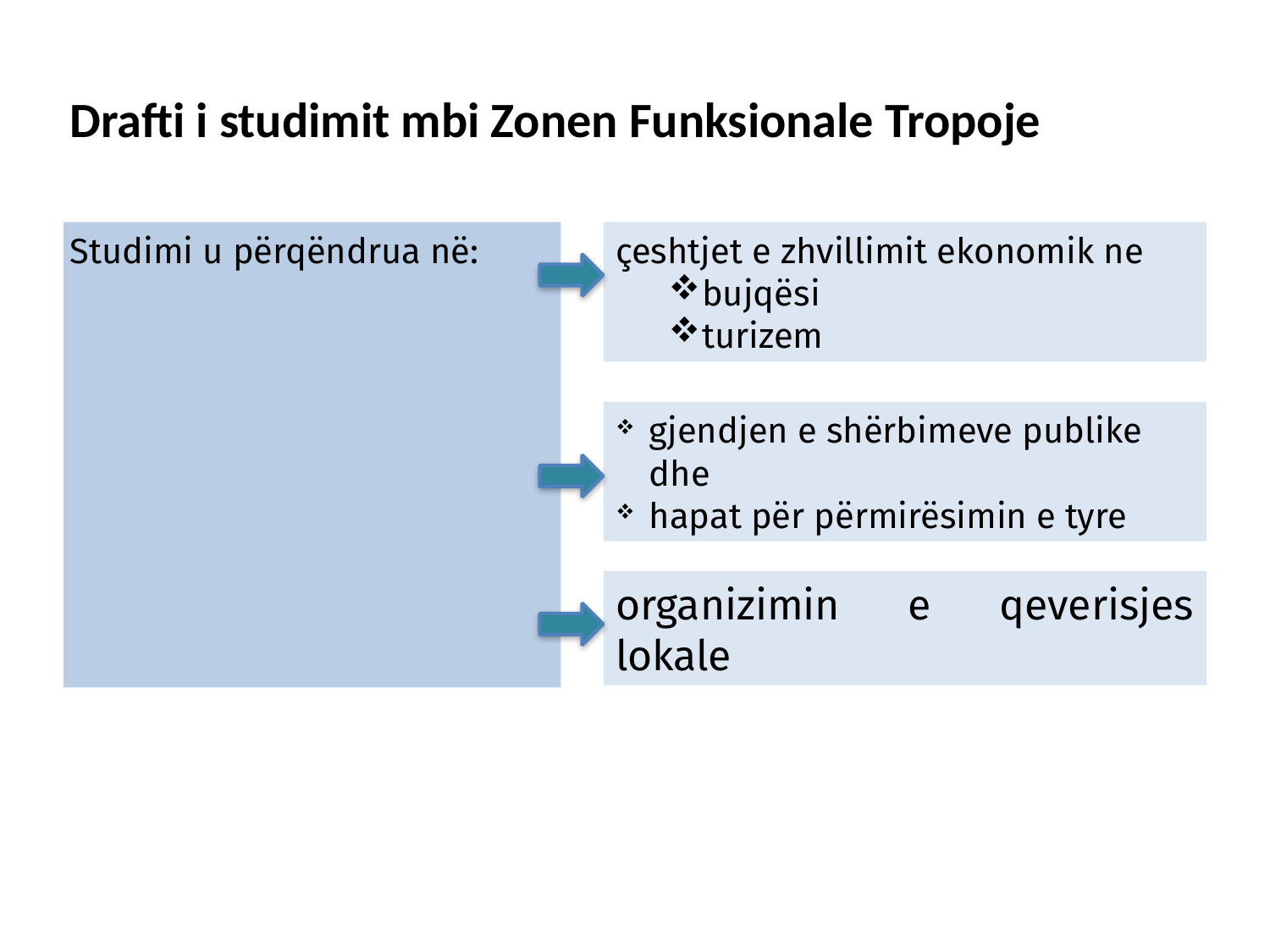

# Drafti i studimit mbi Zonen Funksionale Tropoje
Studimi u përqëndrua në:

çeshtjet e zhvillimit ekonomik ne
bujqësi
turizem

gjendjen e shërbimeve publike dhe
hapat për përmirësimin e tyre

organizimin e qeverisjes lokale